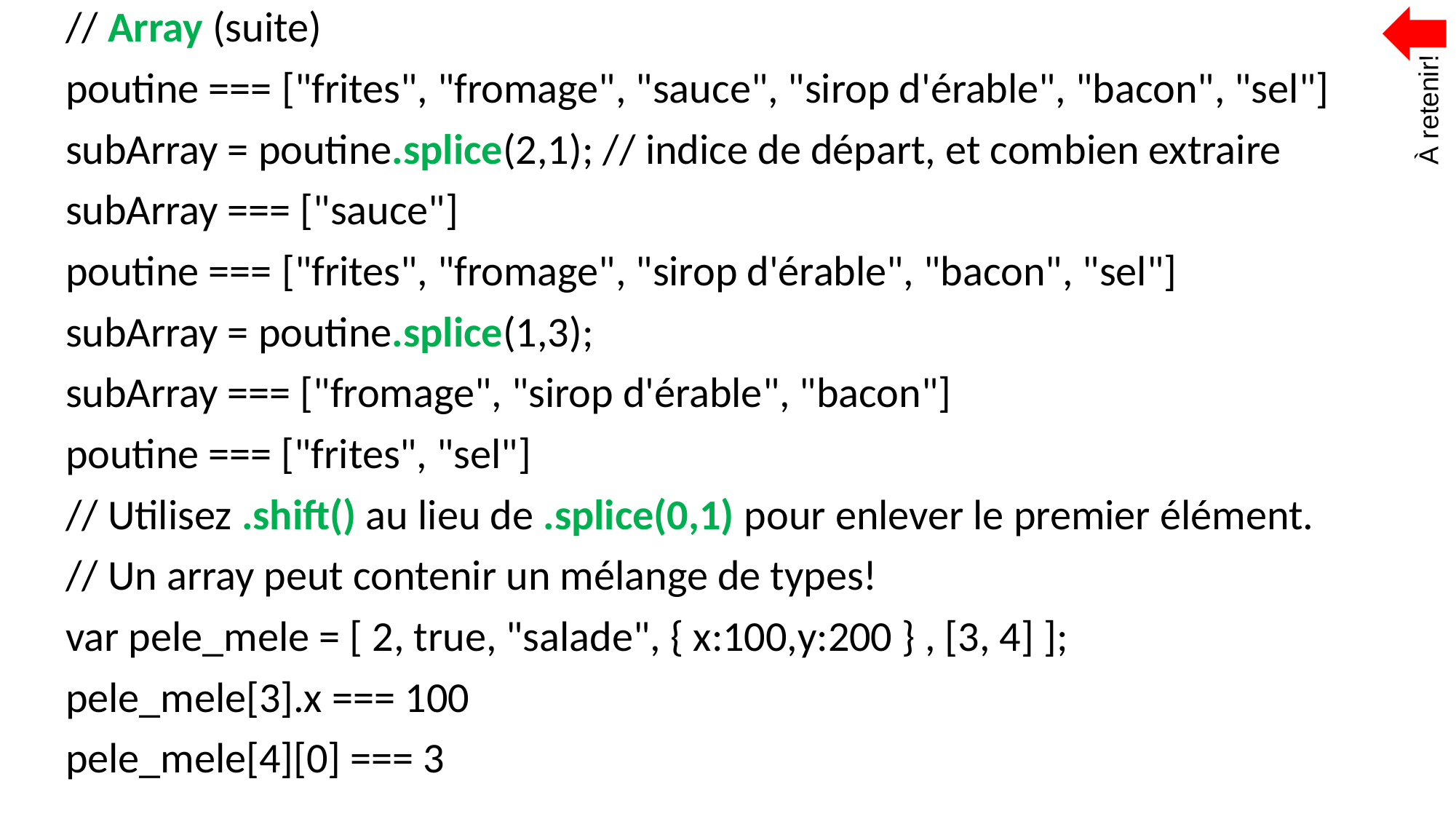

// Array (suite)
poutine === ["frites", "fromage", "sauce", "sirop d'érable", "bacon", "sel"]
subArray = poutine.splice(2,1); // indice de départ, et combien extraire
subArray === ["sauce"]
poutine === ["frites", "fromage", "sirop d'érable", "bacon", "sel"]
subArray = poutine.splice(1,3);
subArray === ["fromage", "sirop d'érable", "bacon"]
poutine === ["frites", "sel"]
// Utilisez .shift() au lieu de .splice(0,1) pour enlever le premier élément.
// Un array peut contenir un mélange de types!
var pele_mele = [ 2, true, "salade", { x:100,y:200 } , [3, 4] ];
pele_mele[3].x === 100
pele_mele[4][0] === 3

À retenir!